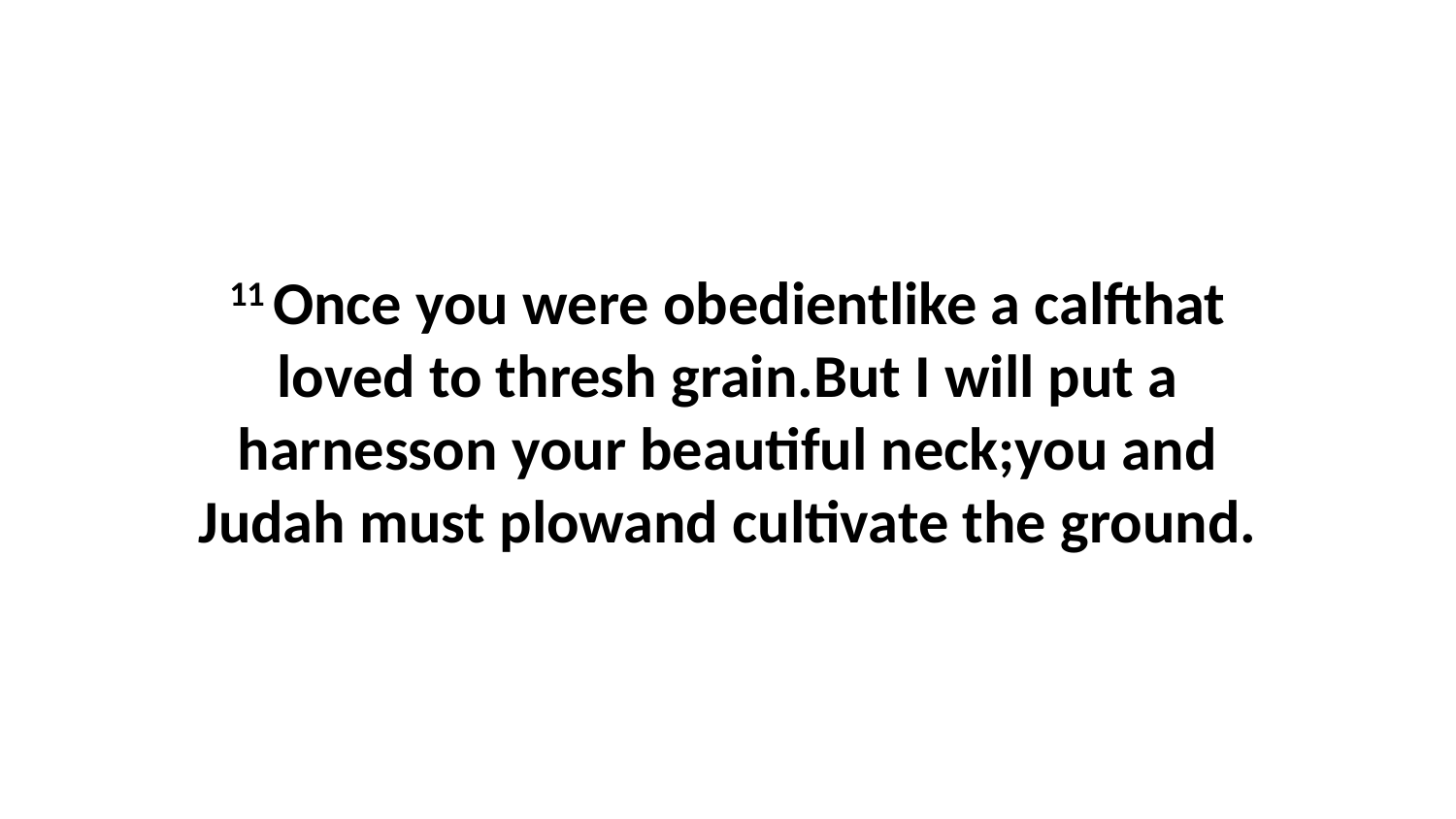

11 Once you were obedientlike a calfthat loved to thresh grain.But I will put a harnesson your beautiful neck;you and Judah must plowand cultivate the ground.